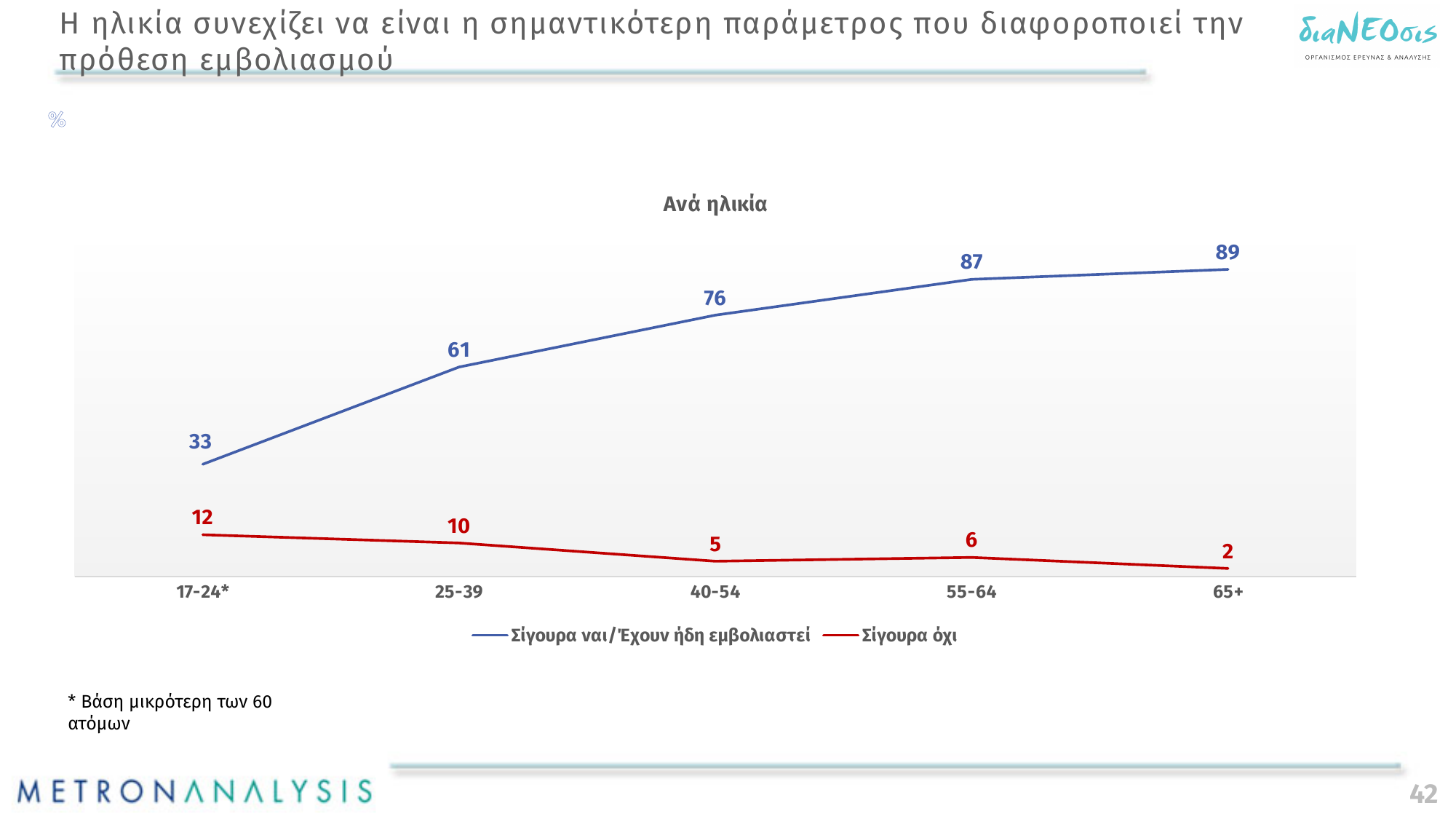

Η ηλικία συνεχίζει να είναι η σημαντικότερη παράμετρος που διαφοροποιεί την πρόθεση εμβολιασμού
%

### Chart: Ανά ηλικία

| Category | Σίγουρα ναι/Έχουν ήδη εμβολιαστεί | Σίγουρα όχι |
|---|---|---|
| 17-24* | 32.7 | 12.2 |
| 25-39 | 61.0 | 9.8 |
| 40-54 | 76.1 | 4.5 |
| 55-64 | 86.5 | 5.6 |
| 65+ | 89.4 | 2.4 |
* Βάση μικρότερη των 60 ατόμων
42